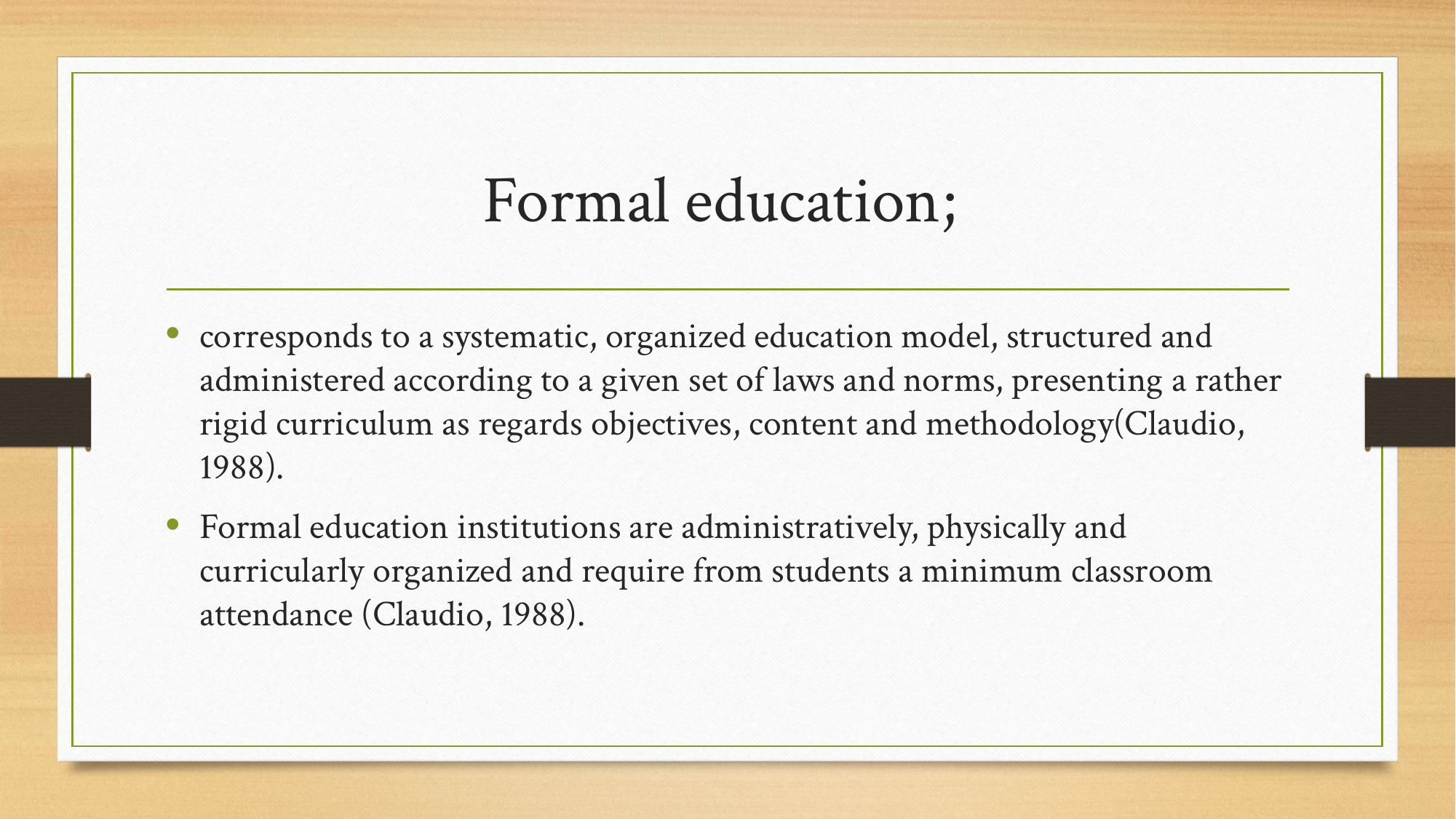

# Formal education;
corresponds to a systematic, organized education model, structured and administered according to a given set of laws and norms, presenting a rather rigid curriculum as regards objectives, content and methodology(Claudio, 1988).
Formal education institutions are administratively, physically and curricularly organized and require from students a minimum classroom attendance (Claudio, 1988).